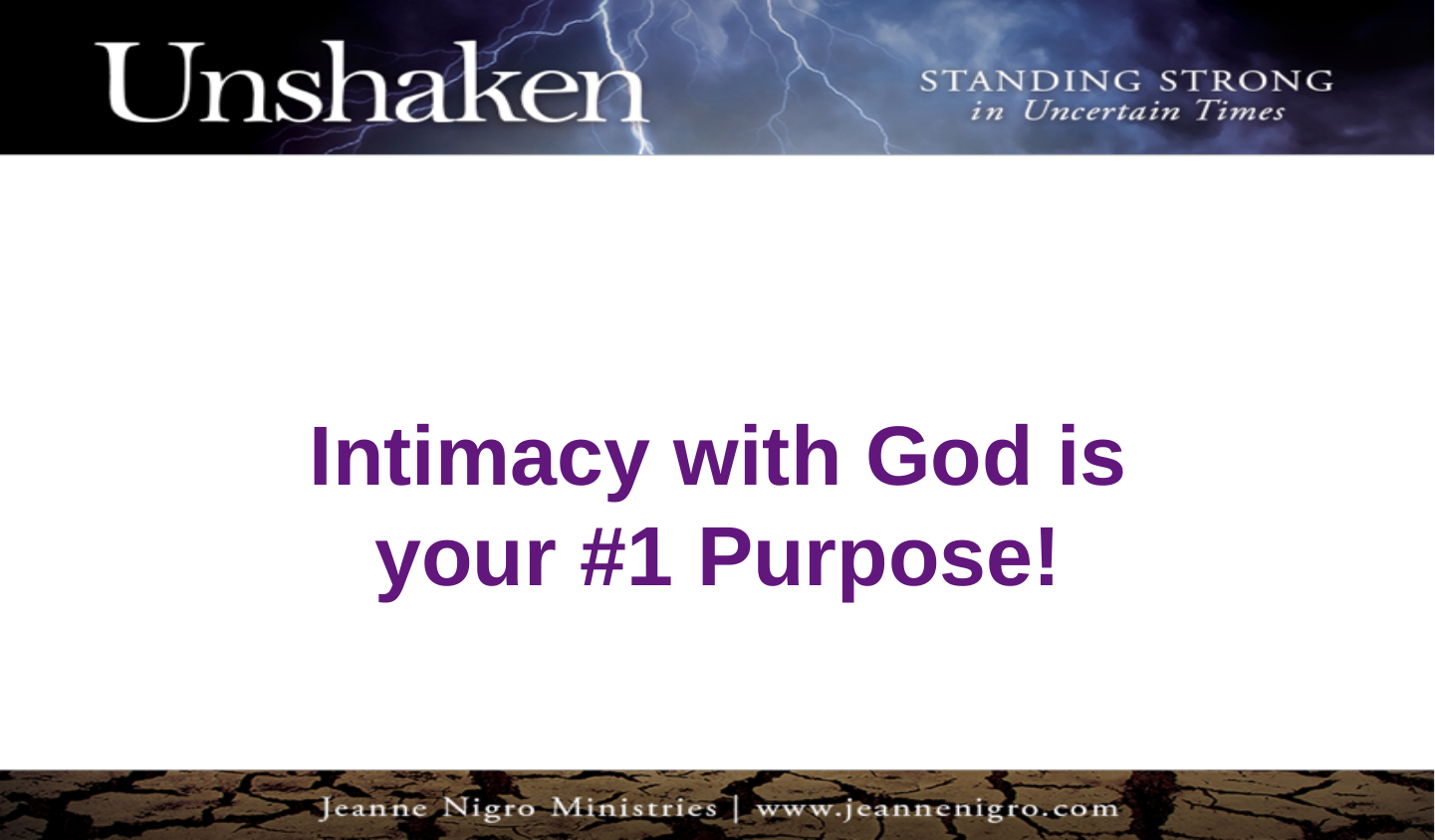

Intimacy with God is your #1 Purpose!